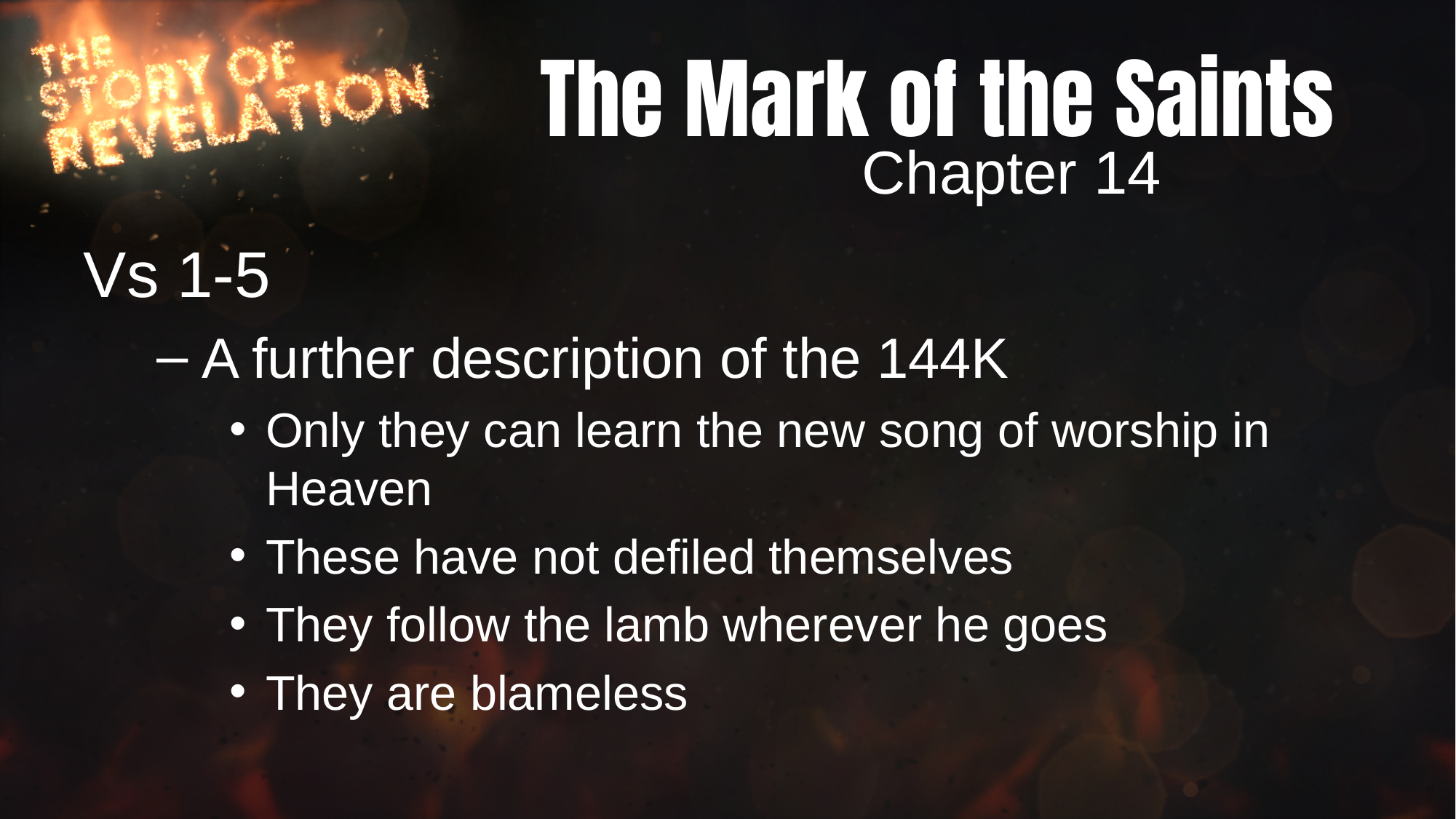

# The Mark of the Saints
Chapter 14
Vs 1-5
A further description of the 144K
Only they can learn the new song of worship in Heaven
These have not defiled themselves
They follow the lamb wherever he goes
They are blameless